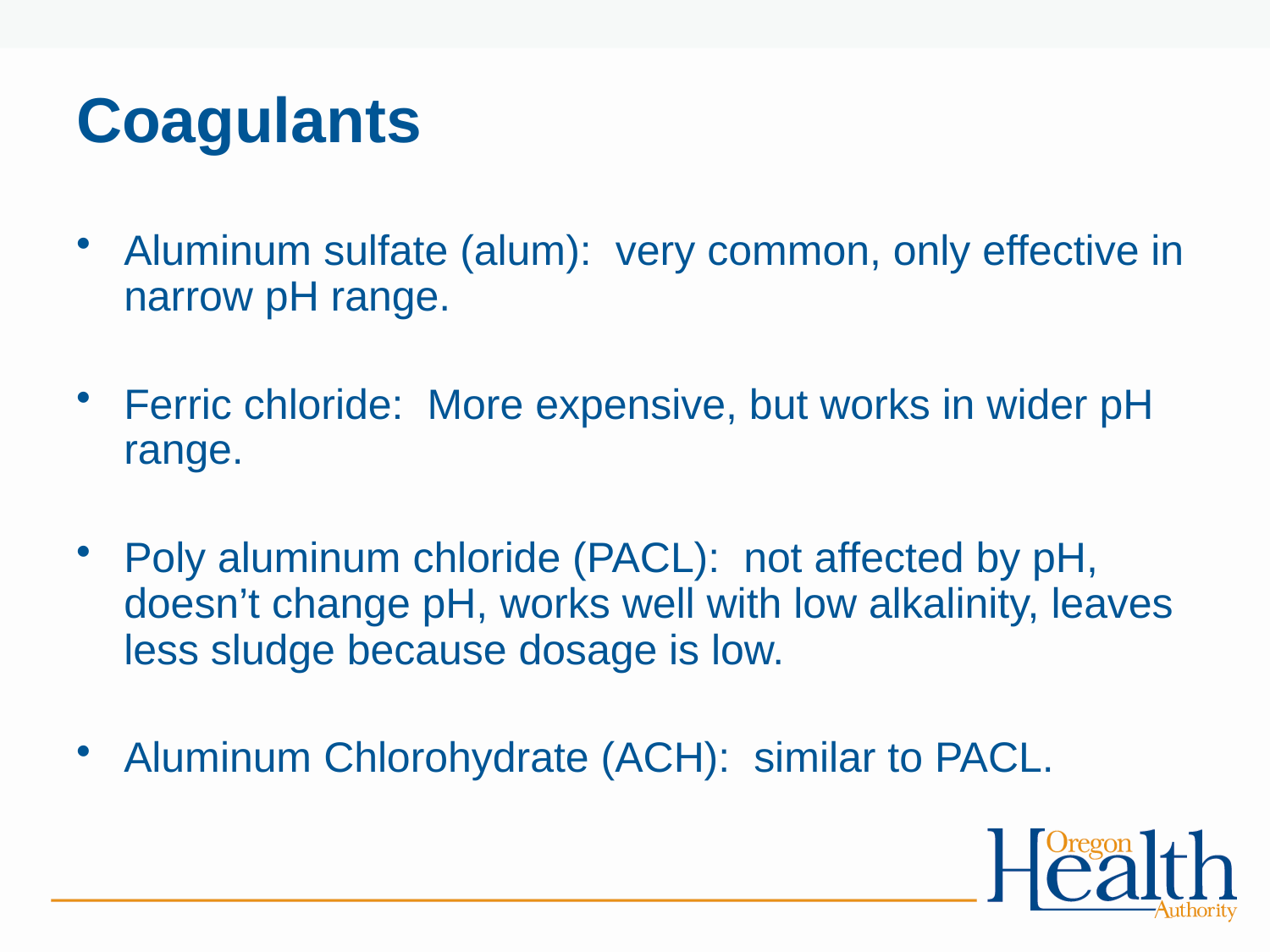

# Coagulants
Aluminum sulfate (alum):  very common, only effective in narrow pH range.

Ferric chloride:  More expensive, but works in wider pH range.

Poly aluminum chloride (PACL):  not affected by pH, doesn’t change pH, works well with low alkalinity, leaves less sludge because dosage is low.

Aluminum Chlorohydrate (ACH):  similar to PACL.